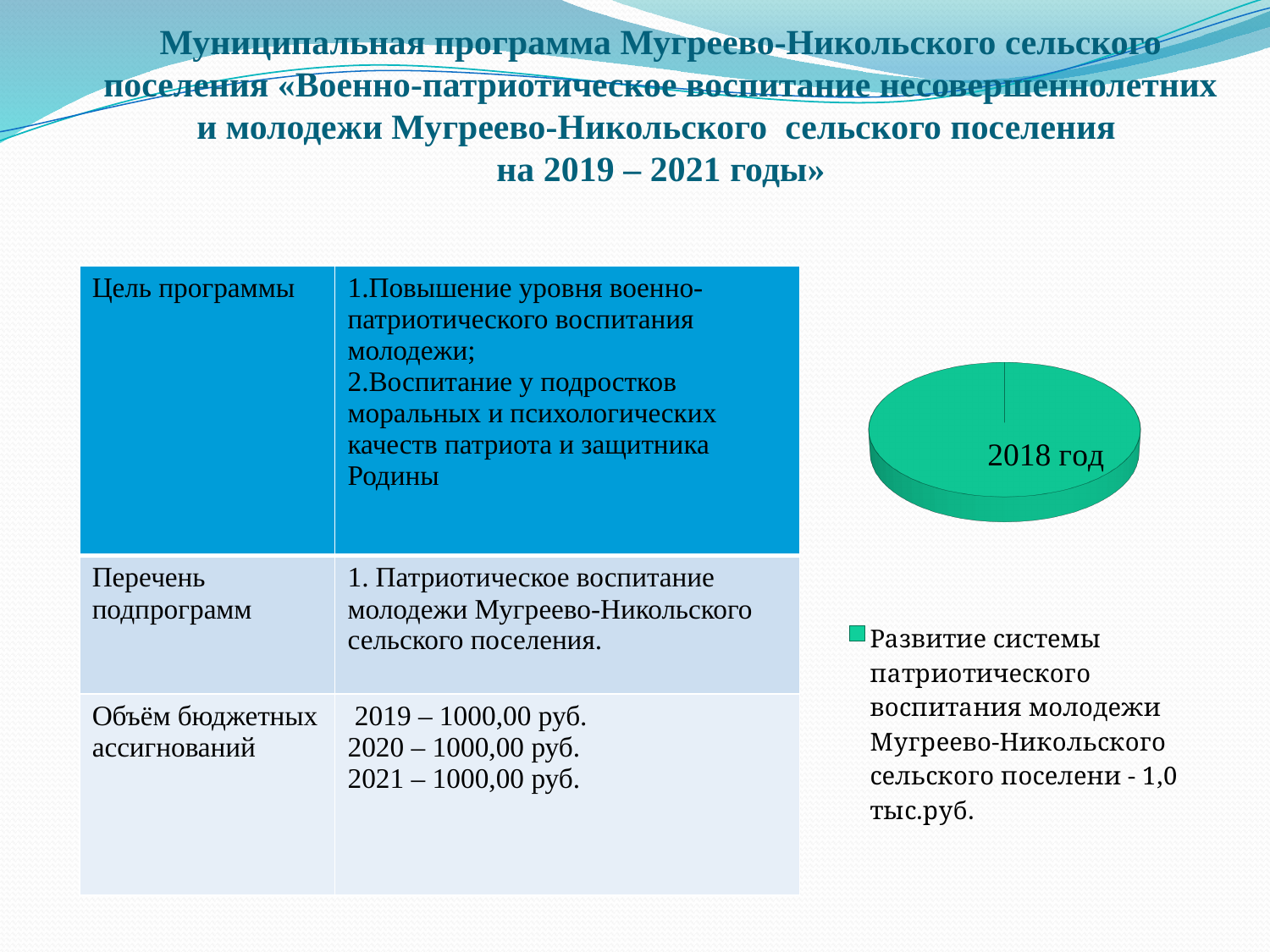

# Муниципальная программа Мугреево-Никольского сельского поселения «Военно-патриотическое воспитание несовершеннолетних и молодежи Мугреево-Никольского  сельского поселения на 2019 – 2021 годы»

[unsupported chart]

| Цель программы | 1.Повышение уровня военно-патриотического воспитания молодежи; 2.Воспитание у подростков моральных и психологических качеств патриота и защитника Родины |
| --- | --- |
| Перечень подпрограмм | 1. Патриотическое воспитание молодежи Мугреево-Никольского сельского поселения. |
| Объём бюджетных ассигнований | 2019 – 1000,00 руб. 2020 – 1000,00 руб. 2021 – 1000,00 руб. |